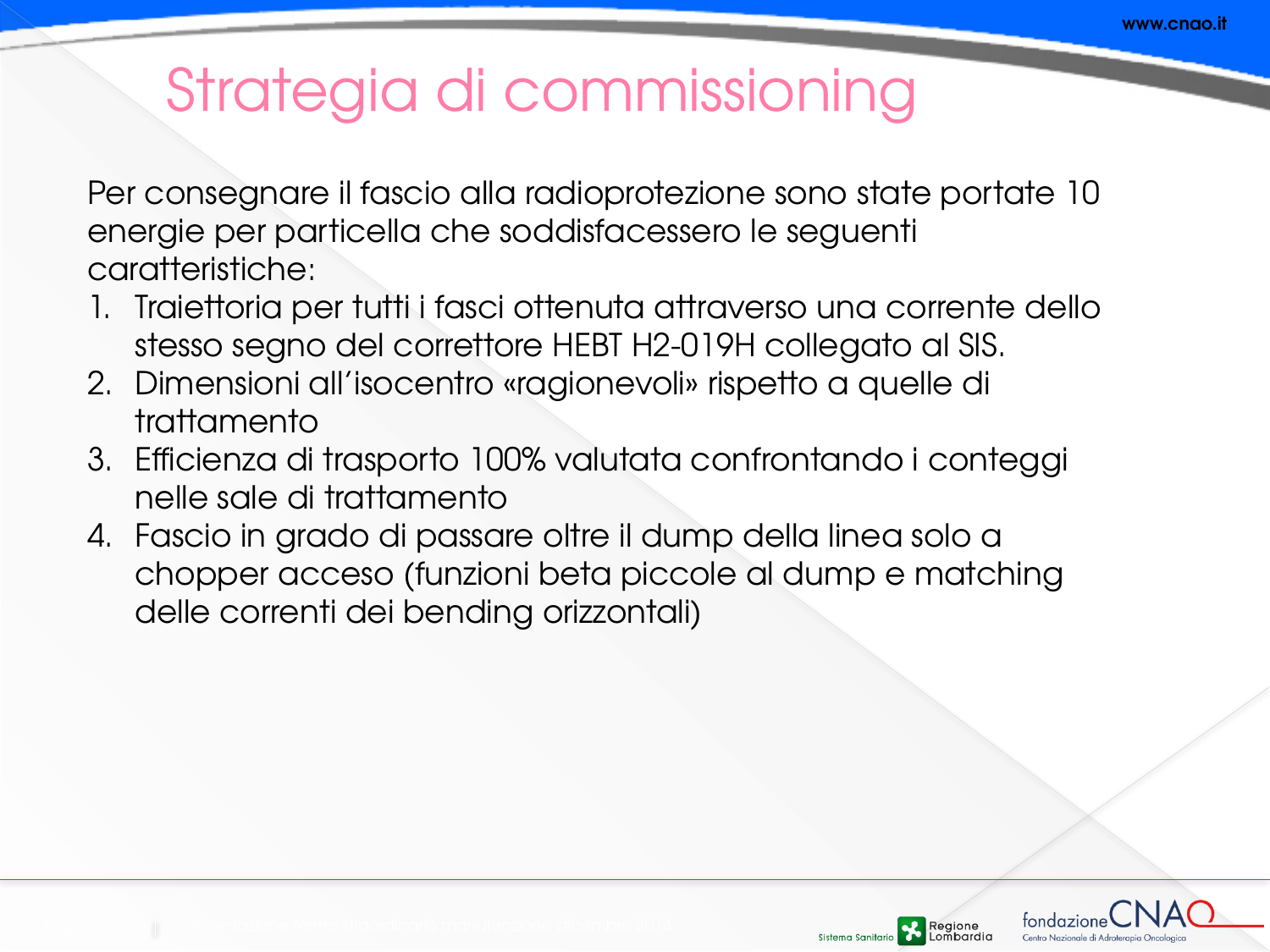

# Strategia di commissioning
Per consegnare il fascio alla radioprotezione sono state portate 10 energie per particella che soddisfacessero le seguenti caratteristiche:
Traiettoria per tutti i fasci ottenuta attraverso una corrente dello stesso segno del correttore HEBT H2-019H collegato al SIS.
Dimensioni all’isocentro «ragionevoli» rispetto a quelle di trattamento
Efficienza di trasporto 100% valutata confrontando i conteggi  nelle sale di trattamento
Fascio in grado di passare oltre il dump della linea solo a chopper acceso (funzioni beta piccole al dump e matching delle correnti dei bending orizzontali)